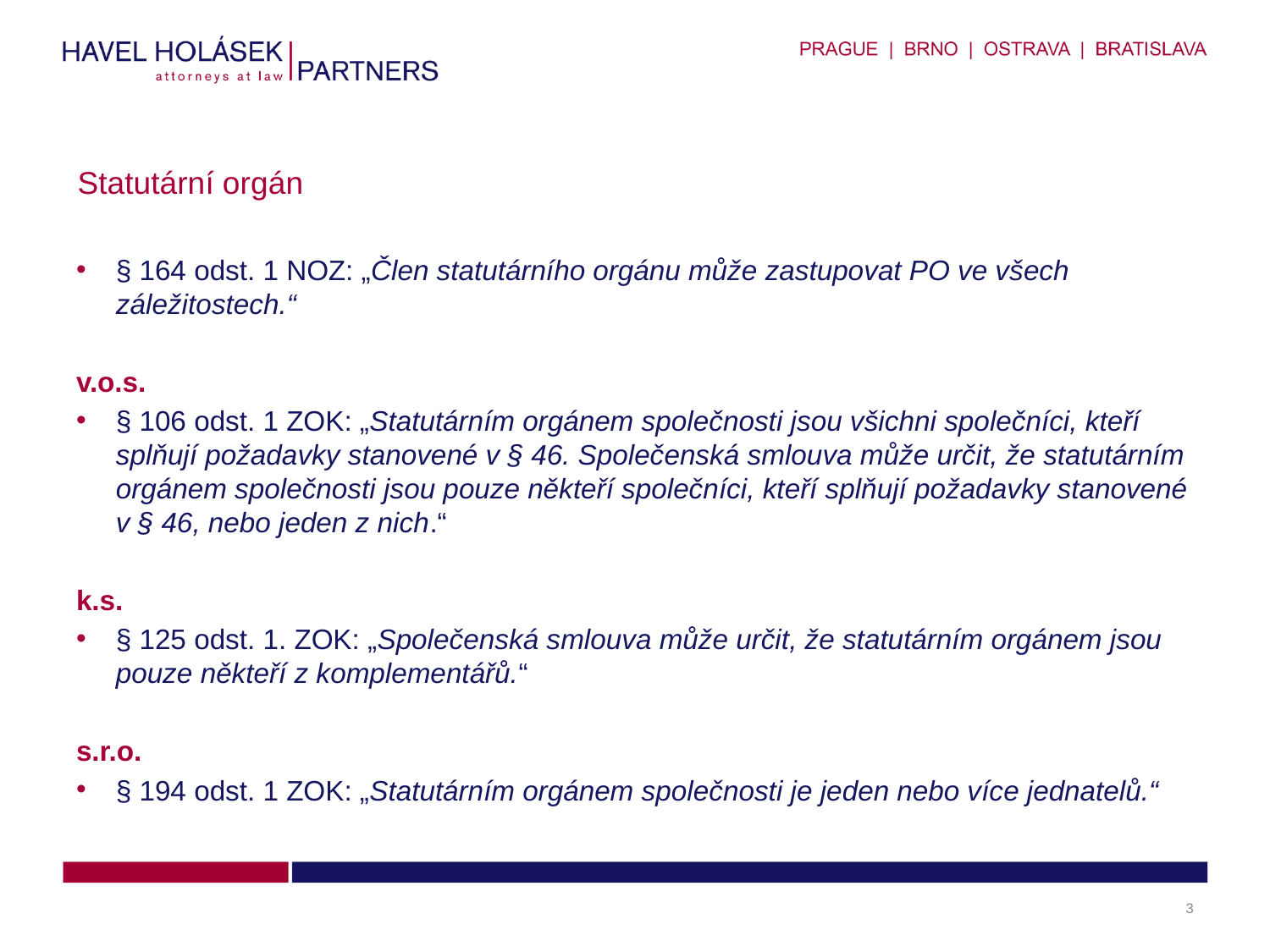

# Statutární orgán
§ 164 odst. 1 NOZ: „Člen statutárního orgánu může zastupovat PO ve všech záležitostech.“

v.o.s.
§ 106 odst. 1 ZOK: „Statutárním orgánem společnosti jsou všichni společníci, kteří splňují požadavky stanovené v § 46. Společenská smlouva může určit, že statutárním orgánem společnosti jsou pouze někteří společníci, kteří splňují požadavky stanovené v § 46, nebo jeden z nich.“

k.s.
§ 125 odst. 1. ZOK: „Společenská smlouva může určit, že statutárním orgánem jsou pouze někteří z komplementářů.“

s.r.o.
§ 194 odst. 1 ZOK: „Statutárním orgánem společnosti je jeden nebo více jednatelů.“

3